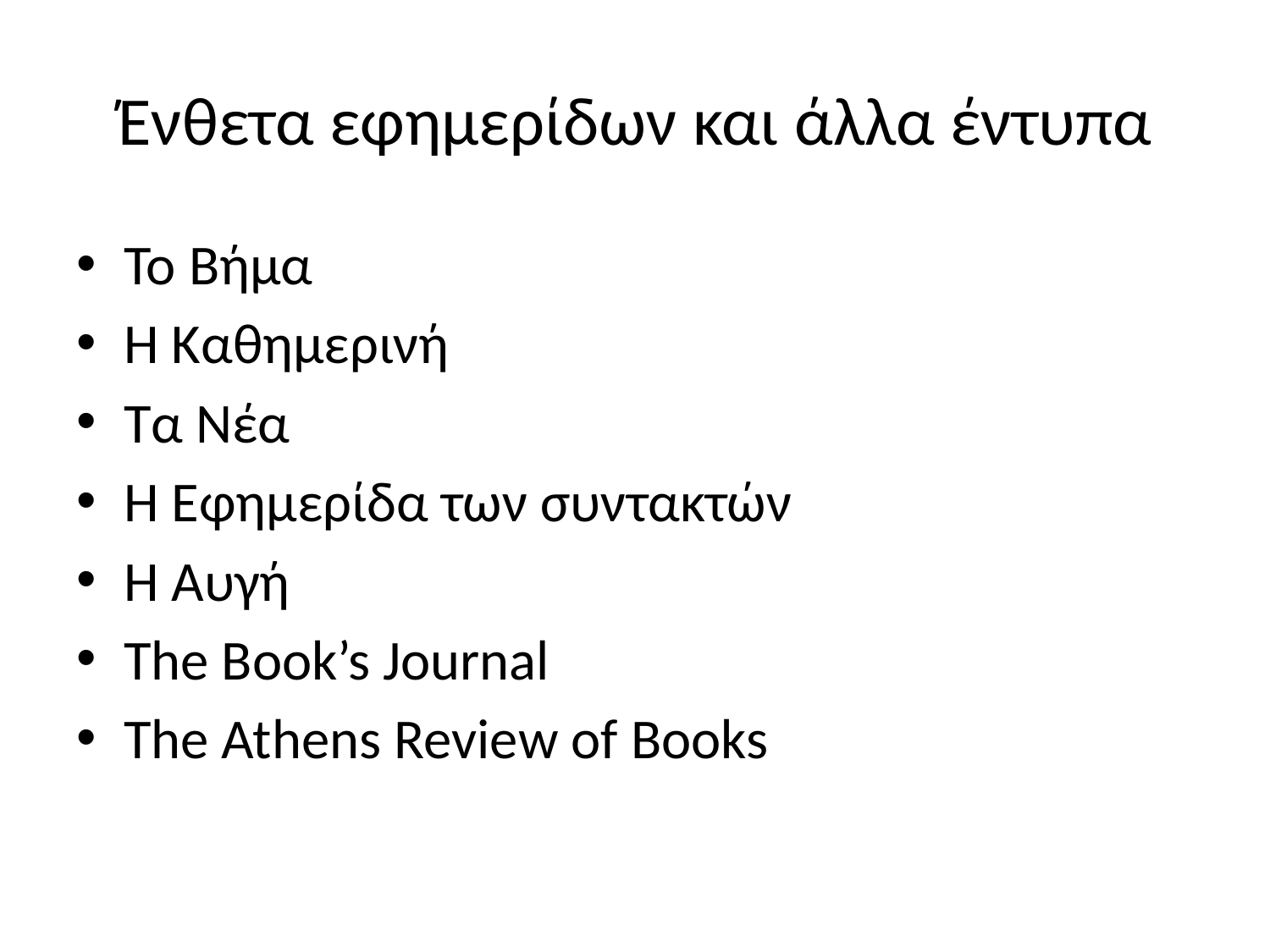

# Ένθετα εφημερίδων και άλλα έντυπα
Το Βήμα
Η Καθημερινή
Τα Νέα
Η Εφημερίδα των συντακτών
Η Αυγή
The Book’s Journal
The Athens Review of Books